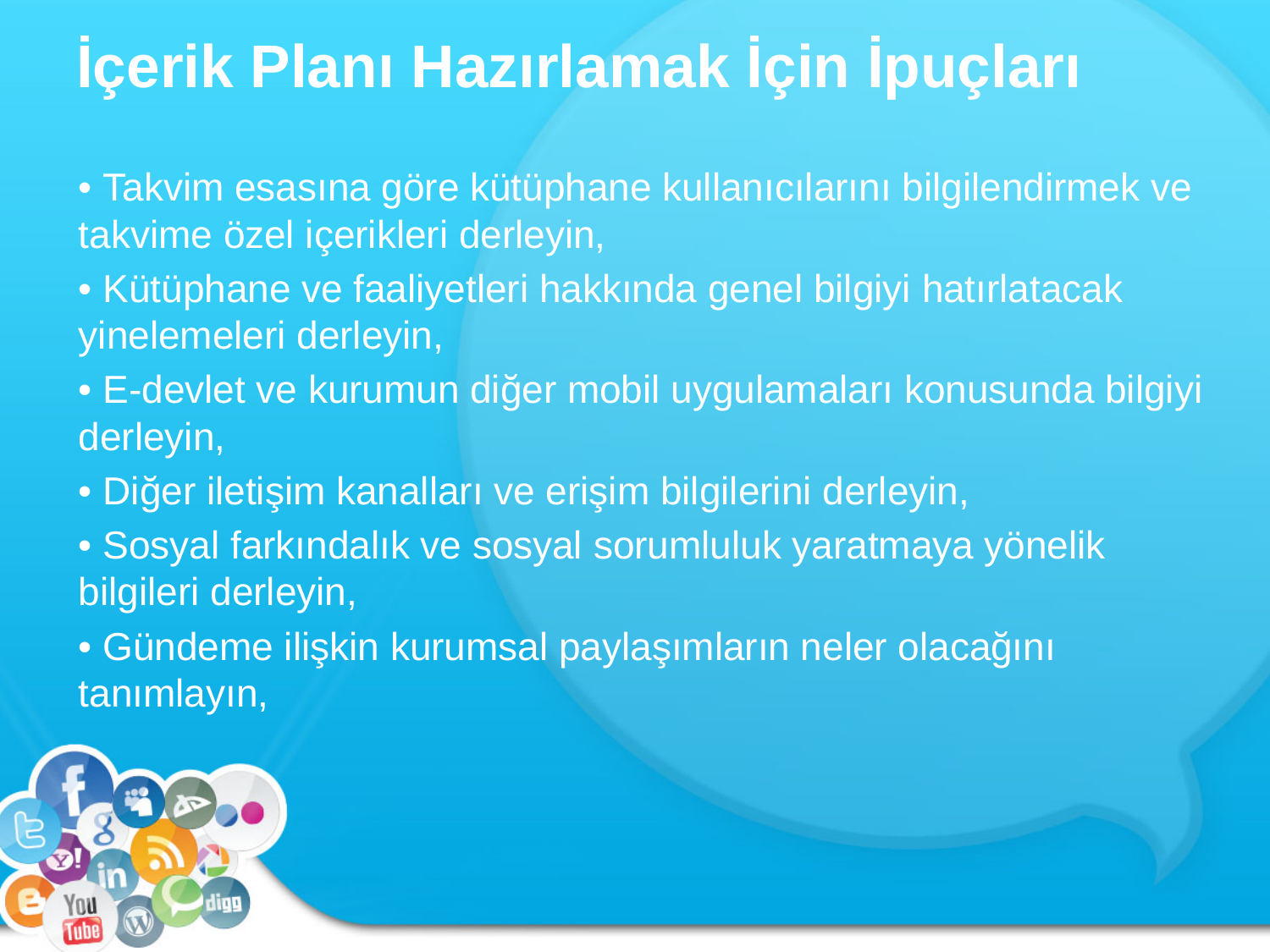

# İçerik Planı Hazırlamak İçin İpuçları
• Takvim esasına göre kütüphane kullanıcılarını bilgilendirmek ve takvime özel içerikleri derleyin,
• Kütüphane ve faaliyetleri hakkında genel bilgiyi hatırlatacak yinelemeleri derleyin,
• E-devlet ve kurumun diğer mobil uygulamaları konusunda bilgiyi derleyin,
• Diğer iletişim kanalları ve erişim bilgilerini derleyin,
• Sosyal farkındalık ve sosyal sorumluluk yaratmaya yönelik bilgileri derleyin,
• Gündeme ilişkin kurumsal paylaşımların neler olacağını tanımlayın,